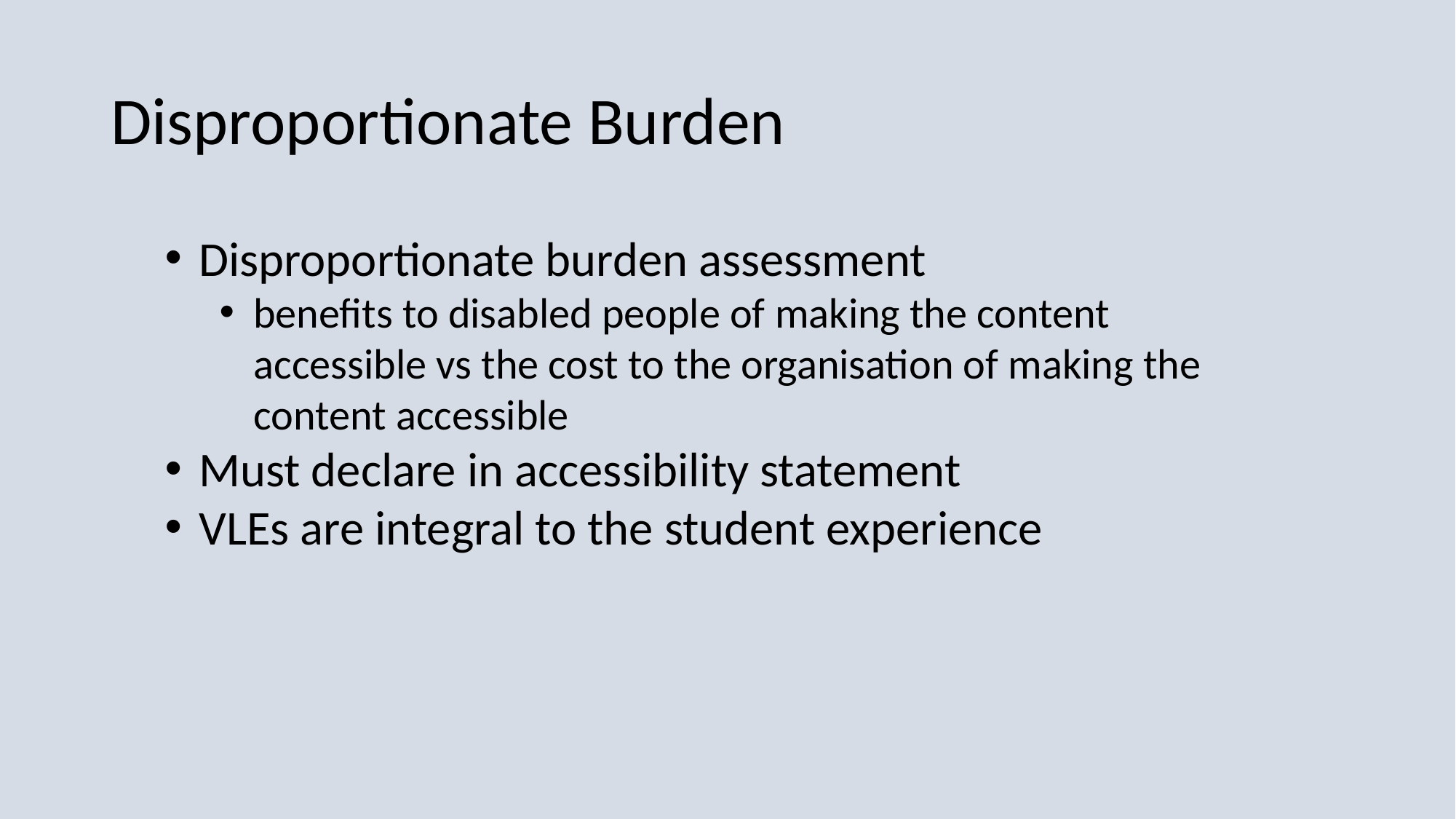

# Disproportionate Burden
Disproportionate burden assessment
benefits to disabled people of making the content accessible vs the cost to the organisation of making the content accessible
Must declare in accessibility statement
VLEs are integral to the student experience